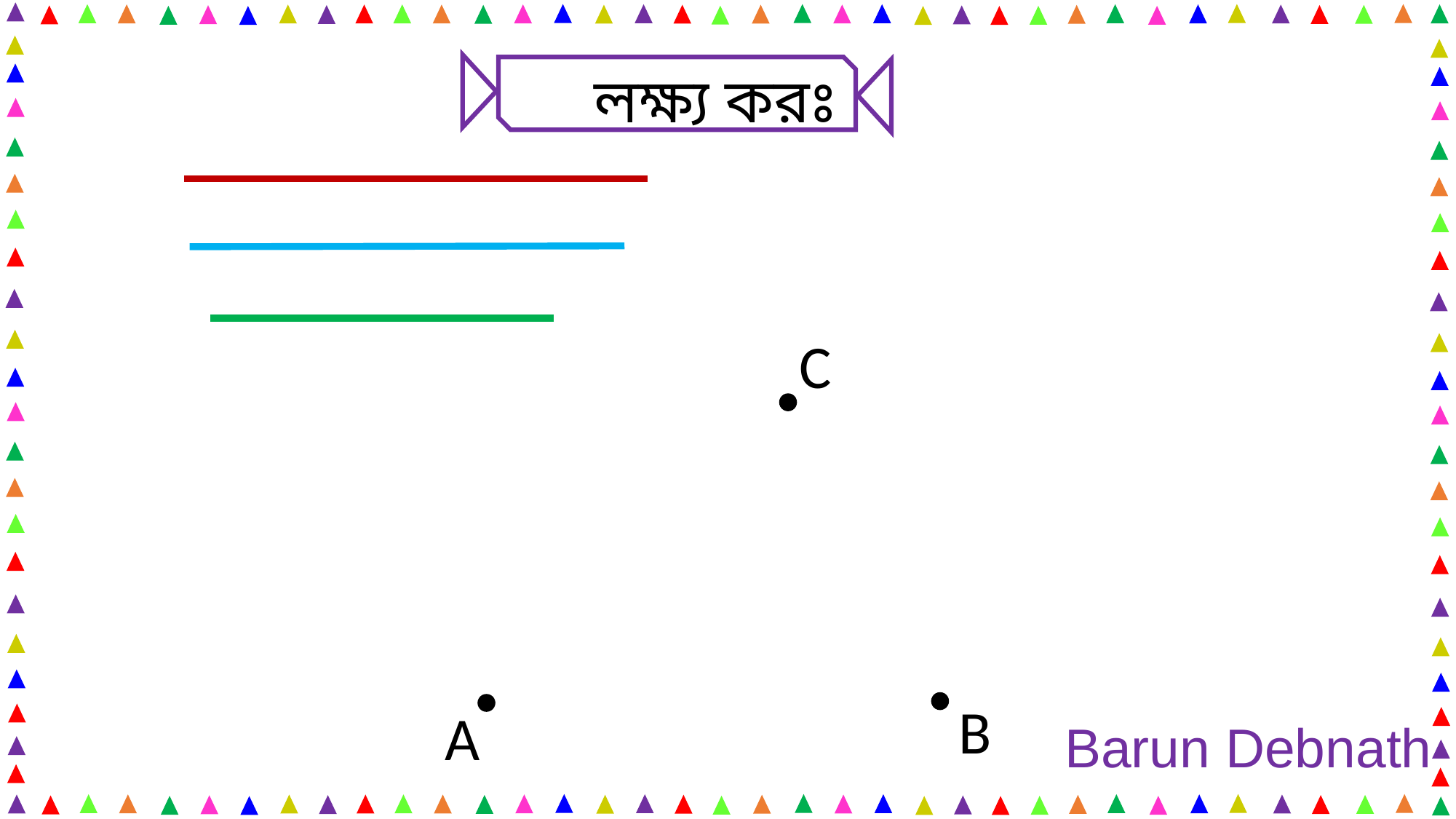

লক্ষ্য করঃ

C

B

A

Barun Debnath